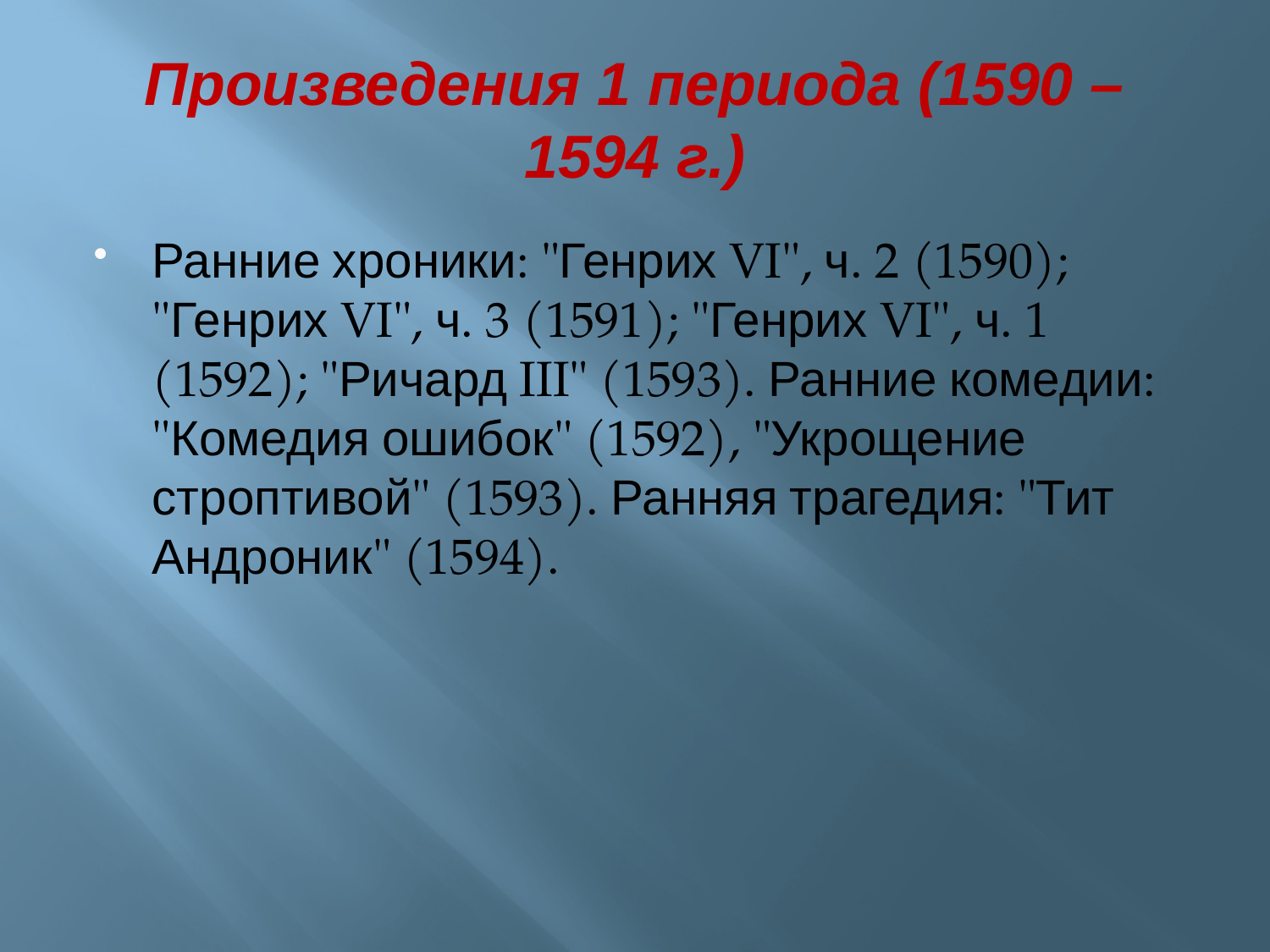

# Произведения 1 периода (1590 – 1594 г.)
Ранние хроники: "Генрих VI", ч. 2 (1590); "Генрих VI", ч. 3 (1591); "Генрих VI", ч. 1 (1592); "Ричард III" (1593). Ранние комедии: "Комедия ошибок" (1592), "Укрощение строптивой" (1593). Ранняя трагедия: "Тит Андроник" (1594).